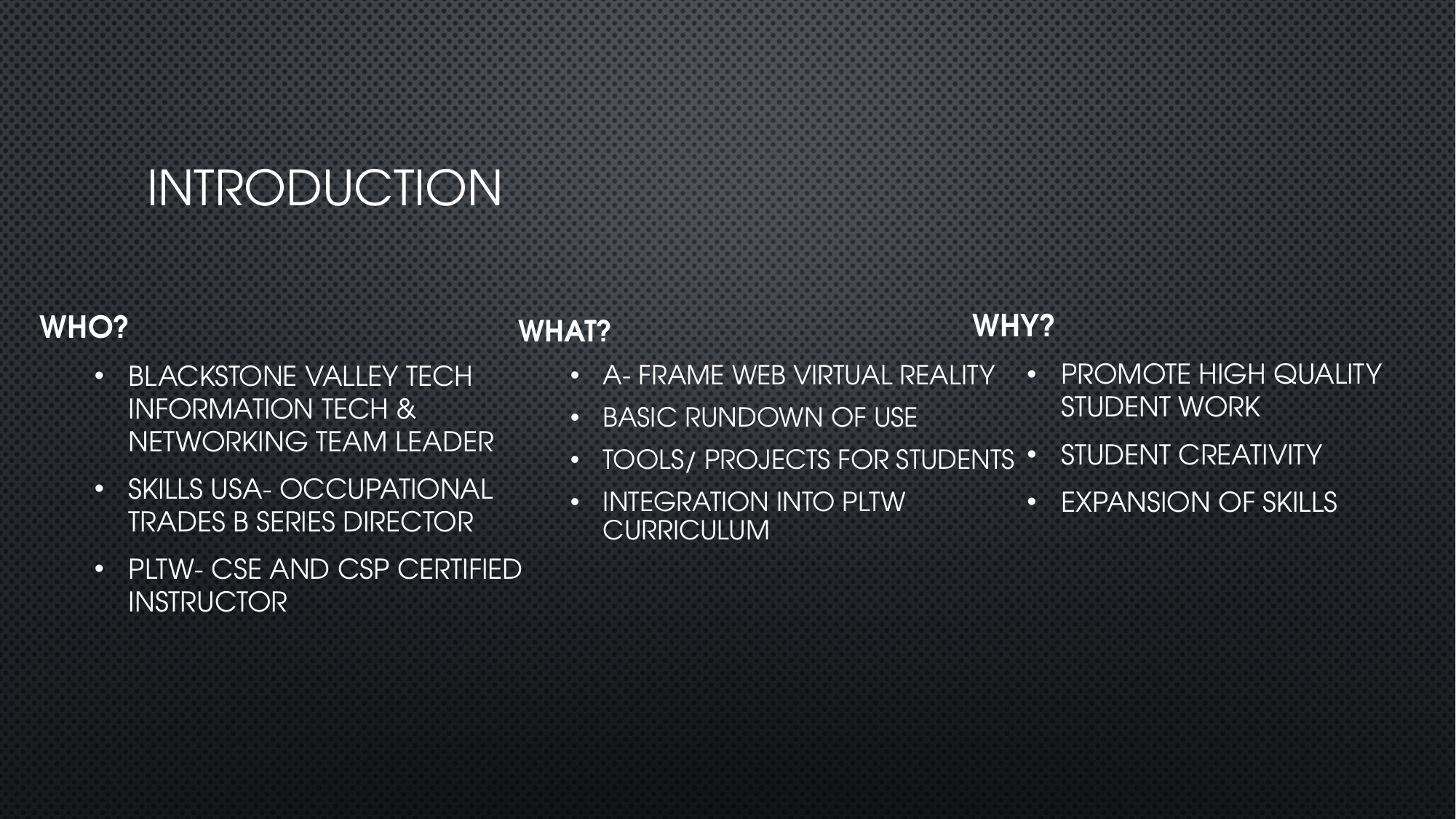

# INTRODUCTION
Who?
Blackstone valley Tech Information Tech & Networking Team Leader
Skills USA- Occupational Trades B Series Director
PLTW- CSE and CSP Certified Instructor
Why?
Promote High Quality student work
Student creativity
Expansion of skills
What?
A- Frame Web Virtual Reality
Basic rundown of use
Tools/ Projects for students
Integration into PLTW Curriculum